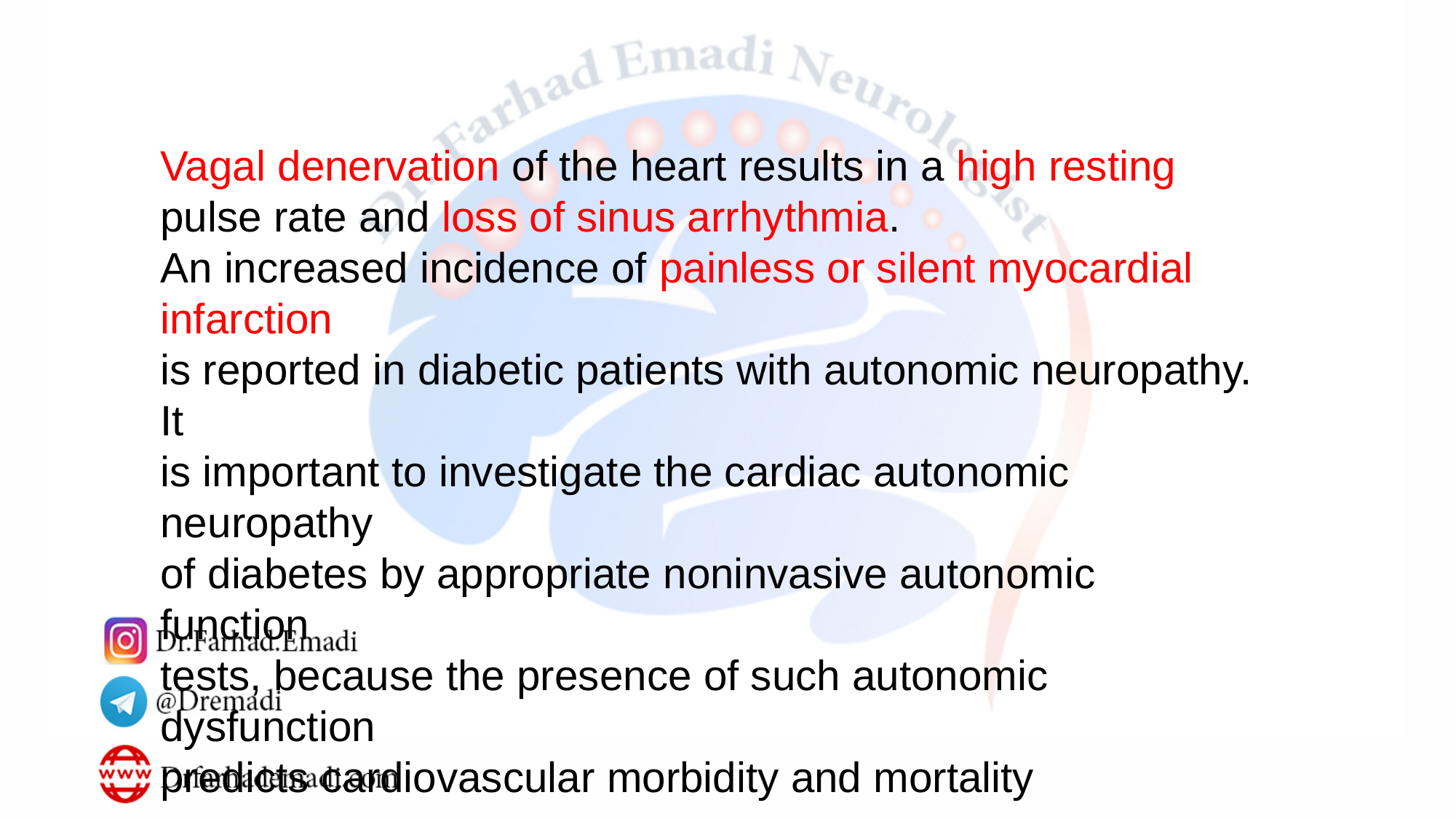

Vagal denervation of the heart results in a high resting pulse rate and loss of sinus arrhythmia.
An increased incidence of painless or silent myocardial infarction
is reported in diabetic patients with autonomic neuropathy. It
is important to investigate the cardiac autonomic neuropathy
of diabetes by appropriate noninvasive autonomic function
tests, because the presence of such autonomic dysfunction
predicts cardiovascular morbidity and mortality